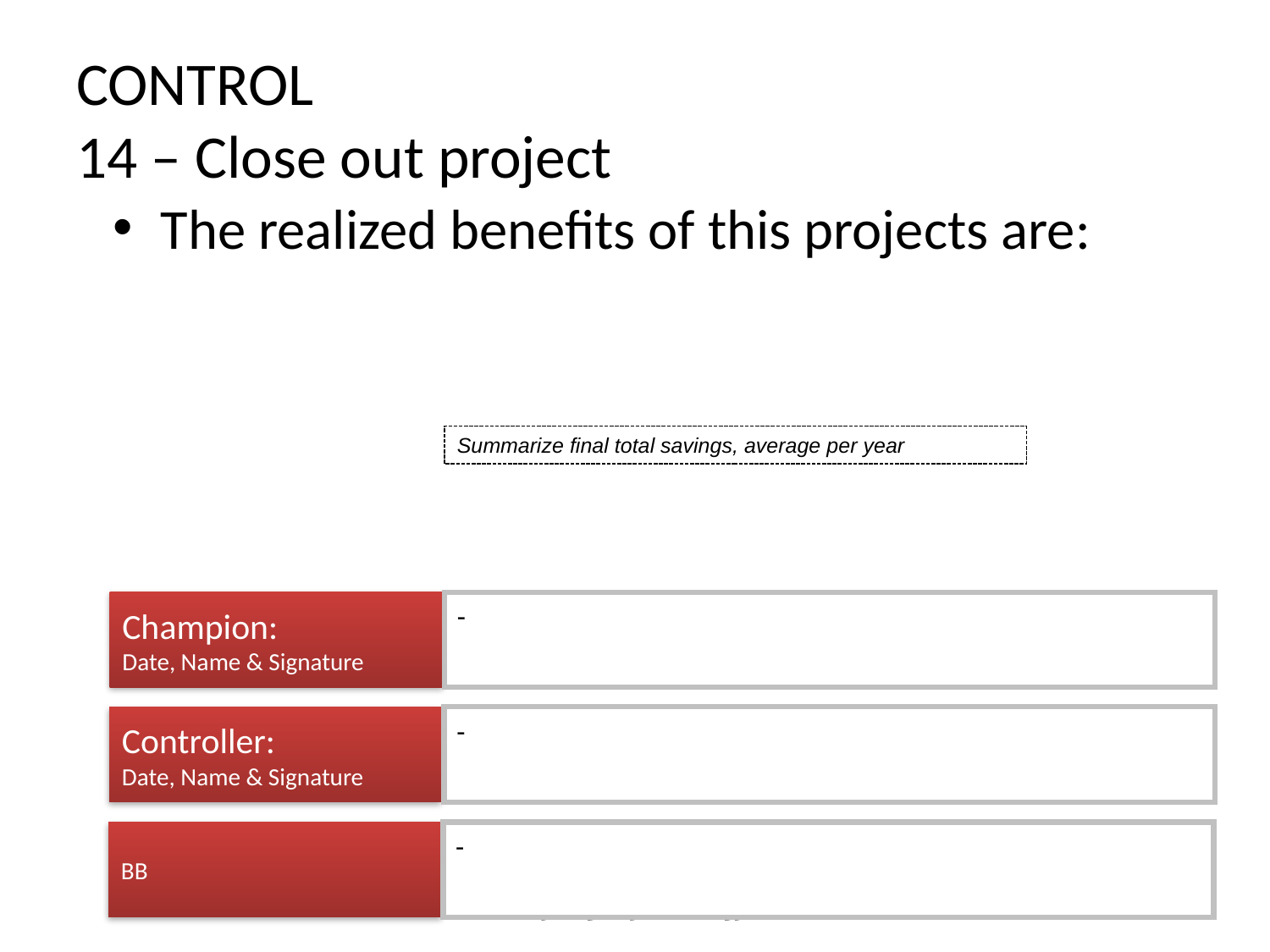

# CONTROL 14 – Close out project
The realized benefits of this projects are:

Summarize final total savings, average per year
Champion:
Date, Name & Signature
-
Controller:
Date, Name & Signature
-
BB
-
تزود للاستشارات و التدريب